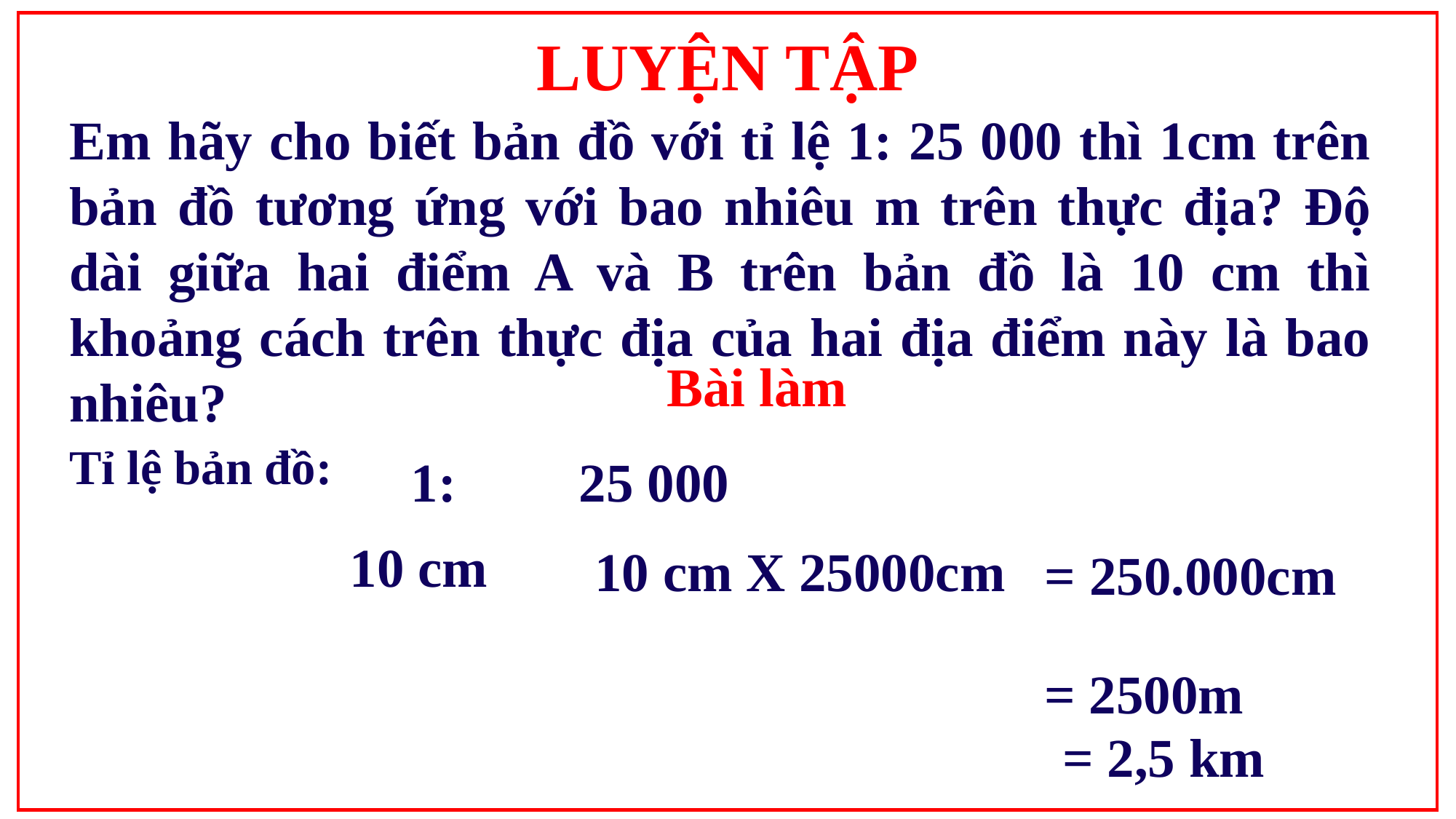

LUYỆN TẬP
Em hãy cho biết bản đồ với tỉ lệ 1: 25 000 thì 1cm trên bản đồ tương ứng với bao nhiêu m trên thực địa? Độ dài giữa hai điểm A và B trên bản đồ là 10 cm thì khoảng cách trên thực địa của hai địa điểm này là bao nhiêu?
Bài làm
Tỉ lệ bản đồ:
1:         25 000
10 cm
10 cm X 25000cm
= 250.000cm
= 2500m
= 2,5 km